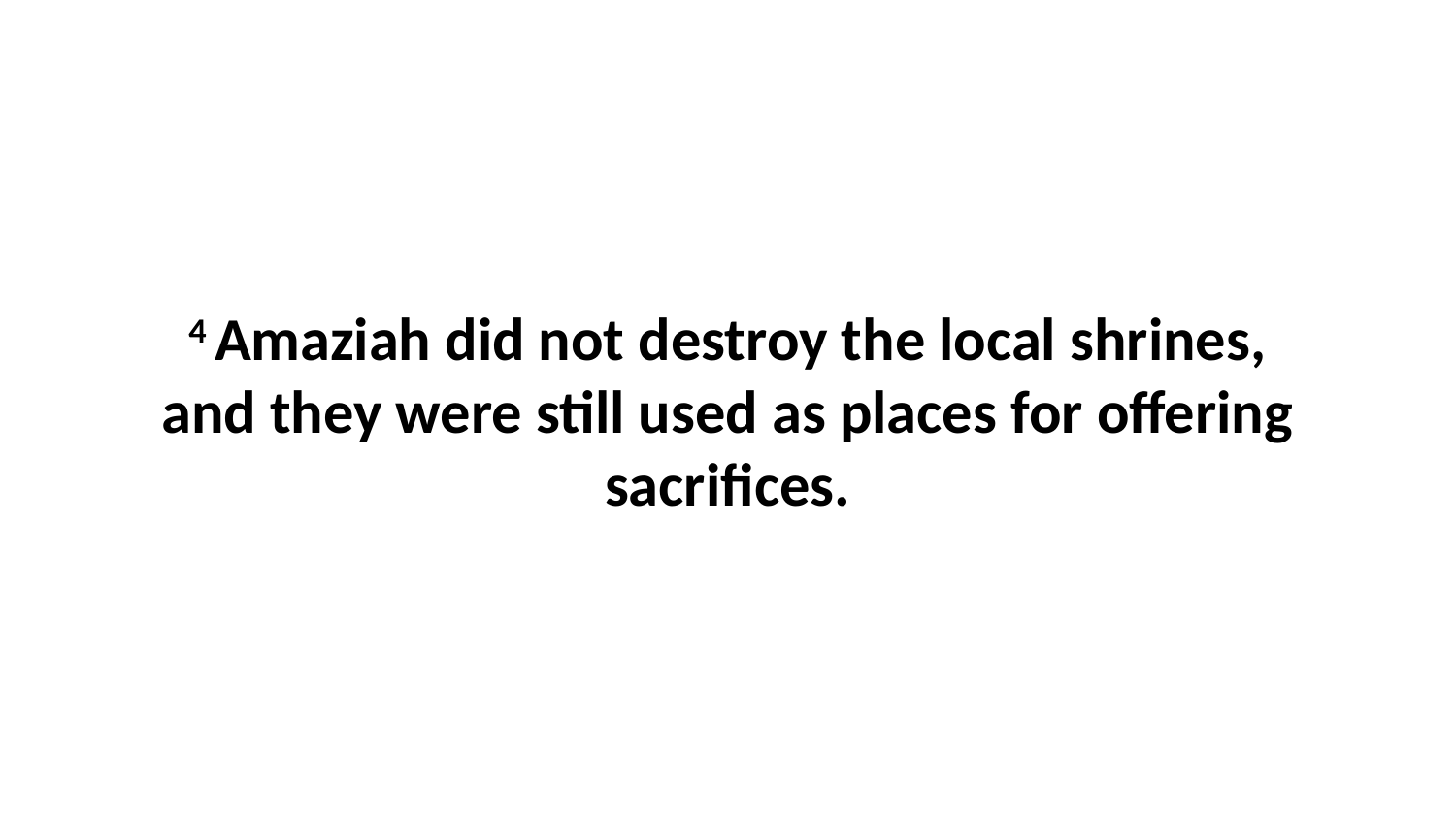

4 Amaziah did not destroy the local shrines, and they were still used as places for offering sacrifices.